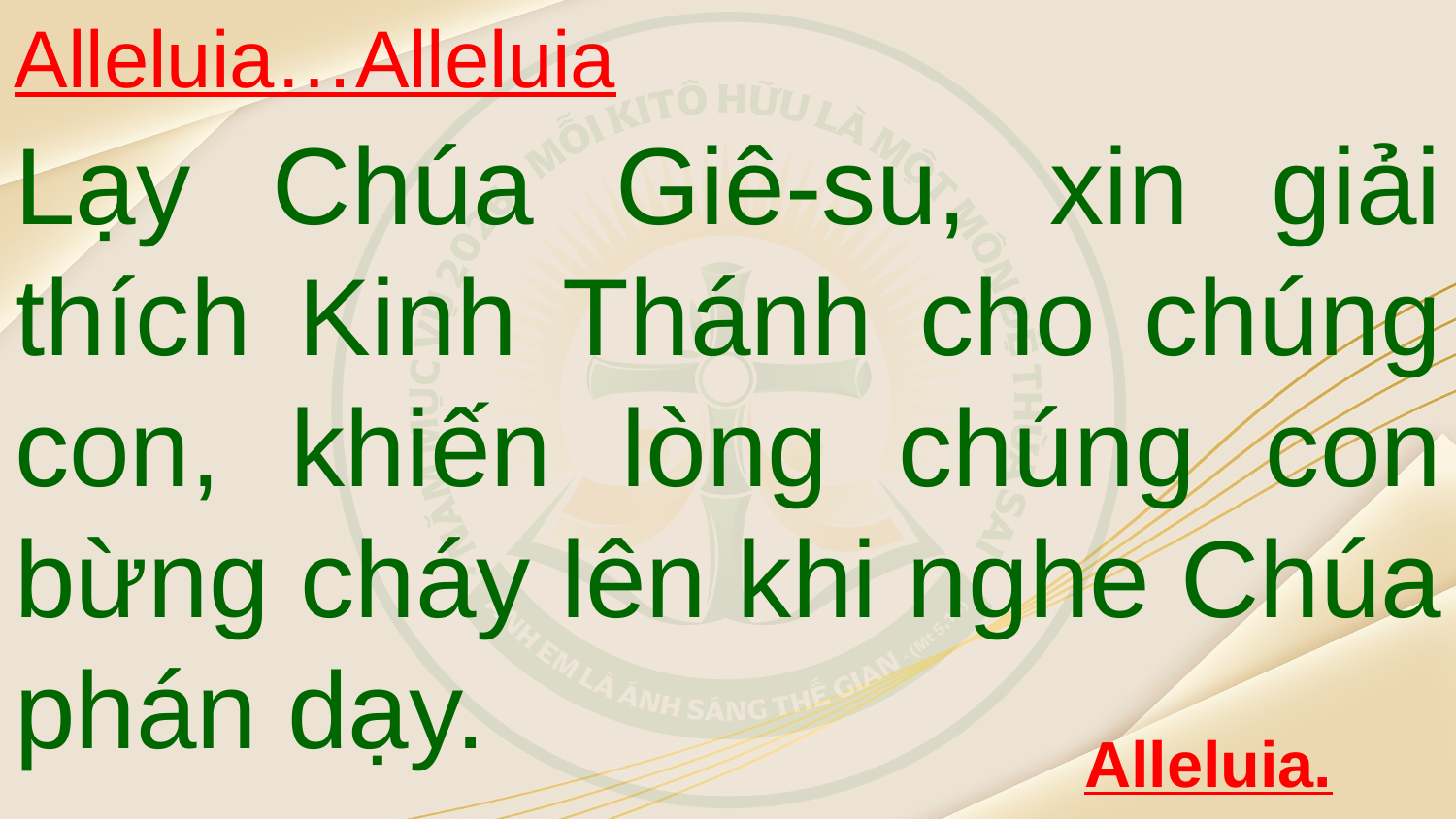

Alleluia…Alleluia
# Lạy Chúa Giê-su, xin giải thích Kinh Thánh cho chúng con, khiến lòng chúng con bừng cháy lên khi nghe Chúa phán dạy.
Alleluia.